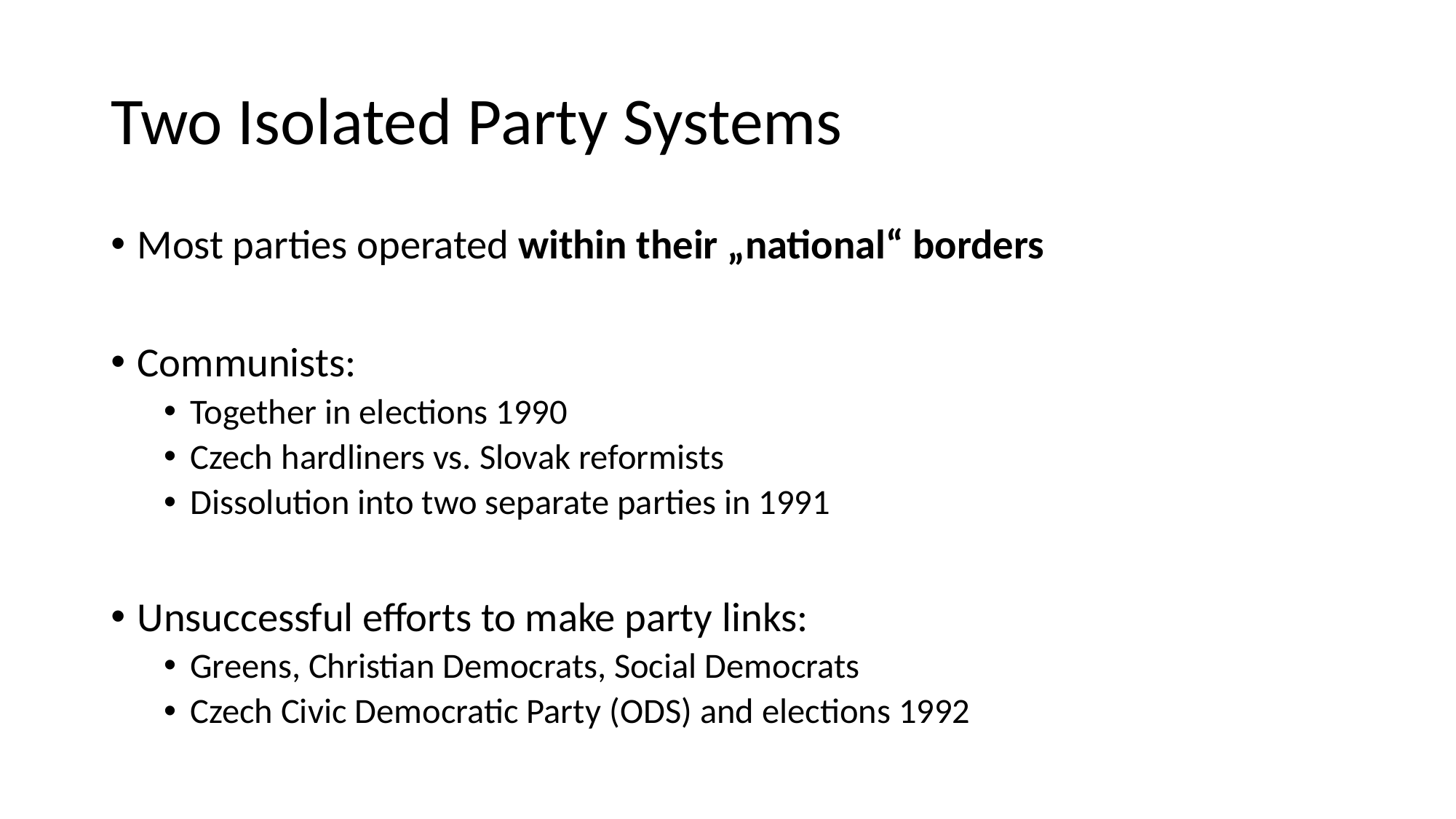

# Two Isolated Party Systems
Most parties operated within their „national“ borders

Communists:
Together in elections 1990
Czech hardliners vs. Slovak reformists
Dissolution into two separate parties in 1991

Unsuccessful efforts to make party links:
Greens, Christian Democrats, Social Democrats
Czech Civic Democratic Party (ODS) and elections 1992